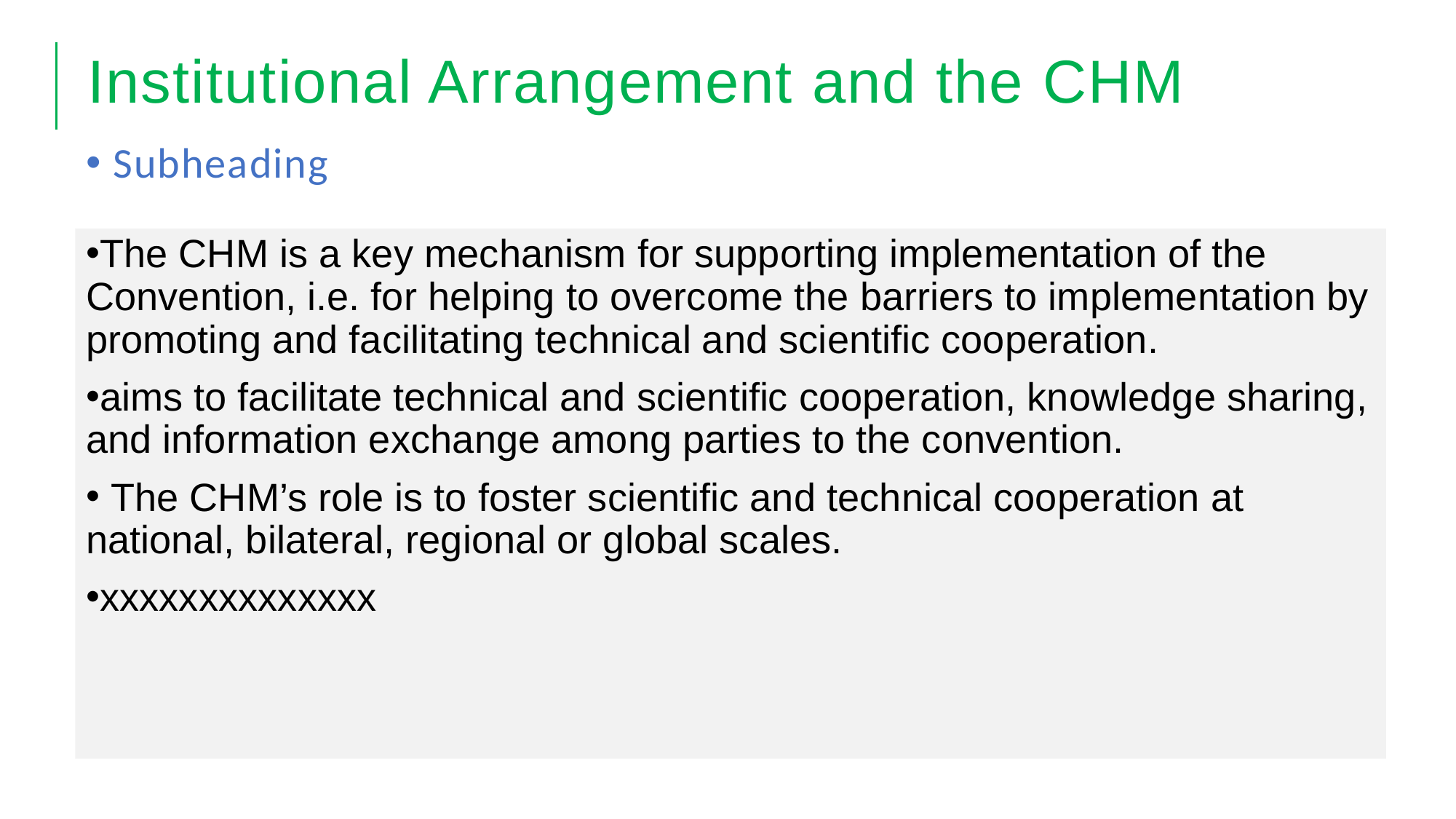

# Institutional Arrangement and the CHM
Subheading
The CHM is a key mechanism for supporting implementation of the Convention, i.e. for helping to overcome the barriers to implementation by promoting and facilitating technical and scientific cooperation.
aims to facilitate technical and scientific cooperation, knowledge sharing, and information exchange among parties to the convention.
 The CHM’s role is to foster scientific and technical cooperation at national, bilateral, regional or global scales.
xxxxxxxxxxxxxx